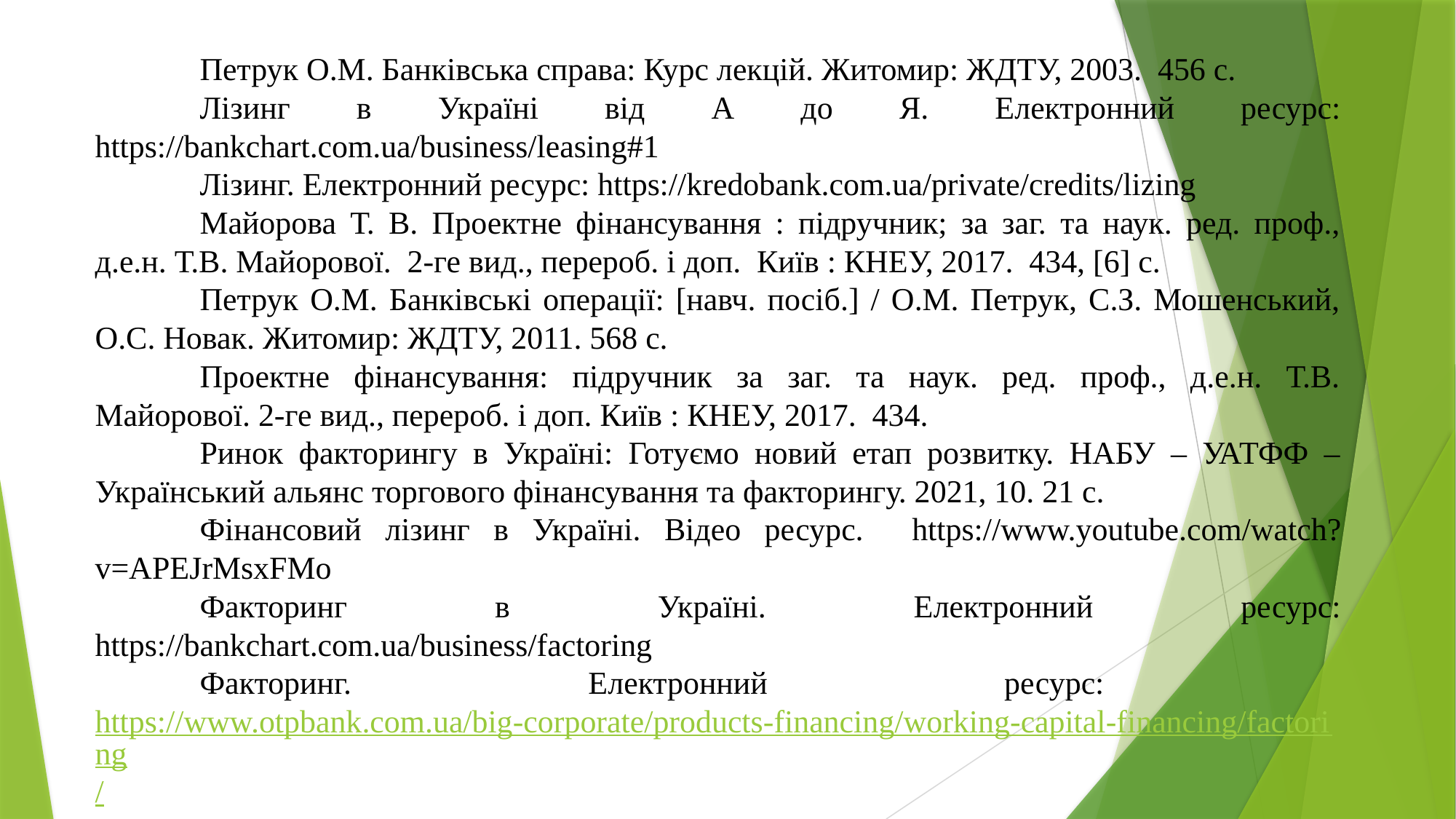

Петрук О.М. Банківська справа: Курс лекцій. Житомир: ЖДТУ, 2003.  456 с.
	Лізинг в Україні від А до Я. Електронний ресурс: https://bankchart.com.ua/business/leasing#1
	Лізинг. Електронний ресурс: https://kredobank.com.ua/private/credits/lizing
	Майорова Т. В. Проектне фінансування : підручник; за заг. та наук. ред. проф., д.е.н. Т.В. Майорової.  2-ге вид., перероб. і доп.  Київ : КНЕУ, 2017.  434, [6] с.
	Петрук О.М. Банківські операції: [навч. посіб.] / О.М. Петрук, С.З. Мошенський, О.С. Новак. Житомир: ЖДТУ, 2011. 568 с.
	Проектне фінансування: підручник за заг. та наук. ред. проф., д.е.н. Т.В. Майорової. 2-ге вид., перероб. і доп. Київ : КНЕУ, 2017.  434.
	Ринок факторингу в Україні: Готуємо новий етап розвитку. НАБУ – УАТФФ – Український альянс торгового фінансування та факторингу. 2021, 10. 21 с.
	Фінансовий лізинг в Україні. Відео ресурс.  https://www.youtube.com/watch?v=APEJrMsxFMo
	Факторинг в Україні. Електронний ресурс: https://bankchart.com.ua/business/factoring
	Факторинг. Електронний ресурс:  https://www.otpbank.com.ua/big-corporate/products-financing/working-capital-financing/factoring/